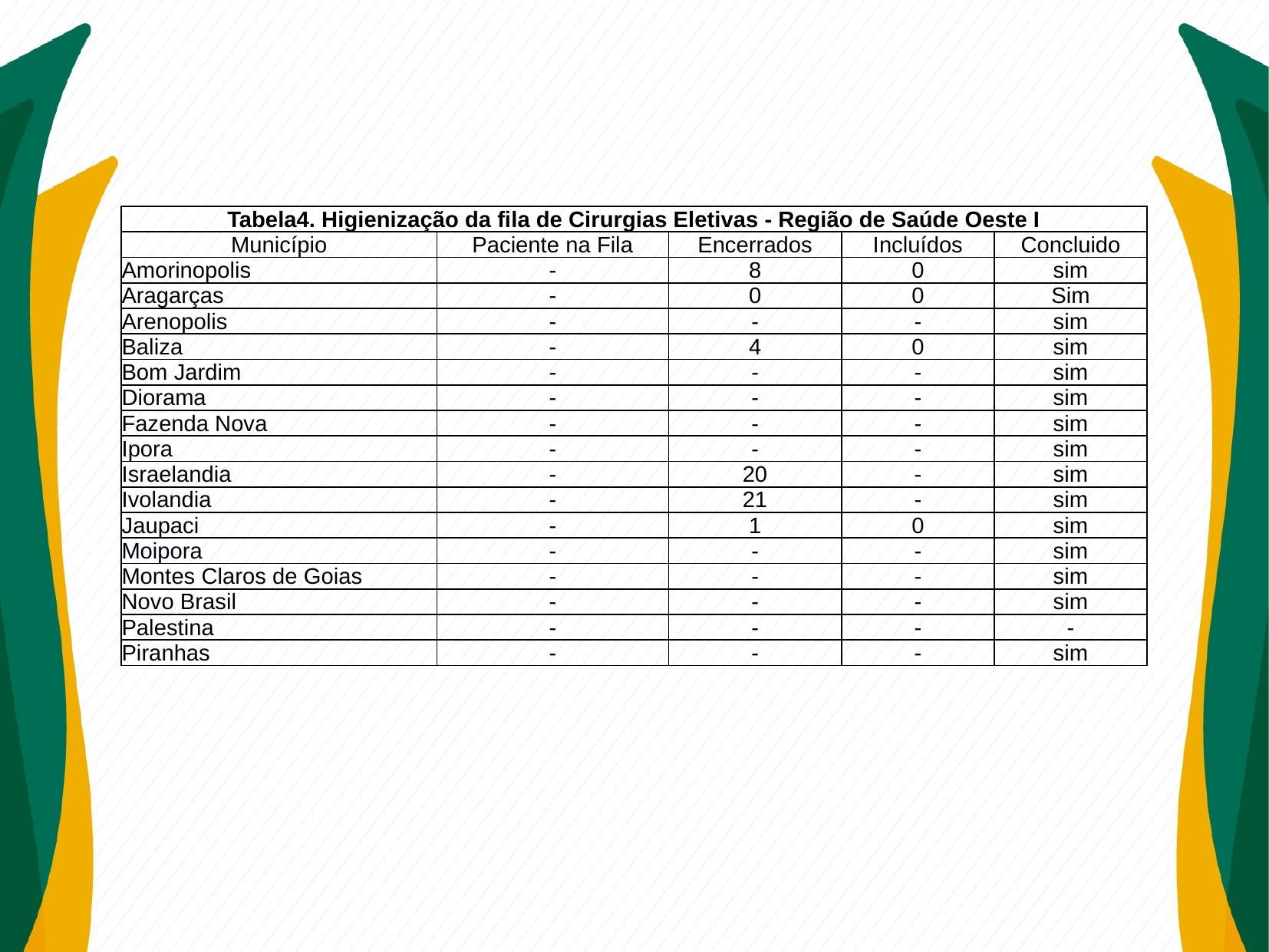

| Tabela4. Higienização da fila de Cirurgias Eletivas - Região de Saúde Oeste I |  |  |  |  |
| --- | --- | --- | --- | --- |
| Município | Paciente na Fila | Encerrados | Incluídos | Concluido |
| Amorinopolis | - | 8 | 0 | sim |
| Aragarças | - | 0 | 0 | Sim |
| Arenopolis | - | - | - | sim |
| Baliza | - | 4 | 0 | sim |
| Bom Jardim | - | - | - | sim |
| Diorama | - | - | - | sim |
| Fazenda Nova | - | - | - | sim |
| Ipora | - | - | - | sim |
| Israelandia | - | 20 | - | sim |
| Ivolandia | - | 21 | - | sim |
| Jaupaci | - | 1 | 0 | sim |
| Moipora | - | - | - | sim |
| Montes Claros de Goias | - | - | - | sim |
| Novo Brasil | - | - | - | sim |
| Palestina | - | - | - | - |
| Piranhas | - | - | - | sim |